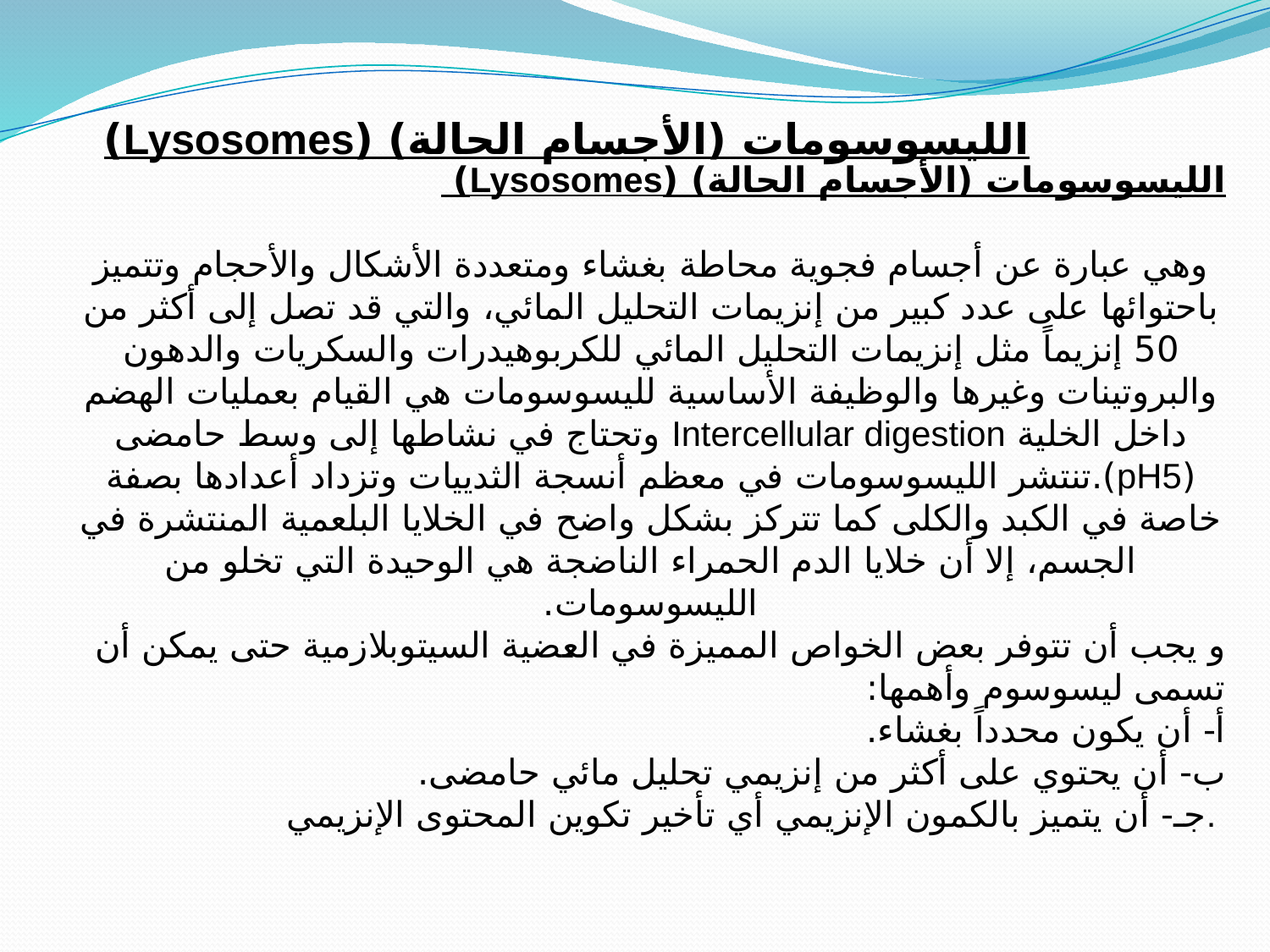

الليسوسومات (الأجسام الحالة) (Lysosomes)
الليسوسومات (الأجسام الحالة) (Lysosomes)

وهي عبارة عن أجسام فجوية محاطة بغشاء ومتعددة الأشكال والأحجام وتتميز باحتوائها على عدد كبير من إنزيمات التحليل المائي، والتي قد تصل إلى أكثر من 50 إنزيماً مثل إنزيمات التحليل المائي للكربوهيدرات والسكريات والدهون والبروتينات وغيرها والوظيفة الأساسية لليسوسومات هي القيام بعمليات الهضم داخل الخلية Intercellular digestion وتحتاج في نشاطها إلى وسط حامضى (pH5).	تنتشر الليسوسومات في معظم أنسجة الثدييات وتزداد أعدادها بصفة خاصة في الكبد والكلى كما تتركز بشكل واضح في الخلايا البلعمية المنتشرة في الجسم، إلا أن خلايا الدم الحمراء الناضجة هي الوحيدة التي تخلو من الليسوسومات.
و يجب أن تتوفر بعض الخواص المميزة في العضية السيتوبلازمية حتى يمكن أن تسمى ليسوسوم وأهمها:
أ- أن يكون محدداً بغشاء.
ب- أن يحتوي على أكثر من إنزيمي تحليل مائي حامضى.
جـ- أن يتميز بالكمون الإنزيمي أي تأخير تكوين المحتوى الإنزيمي.